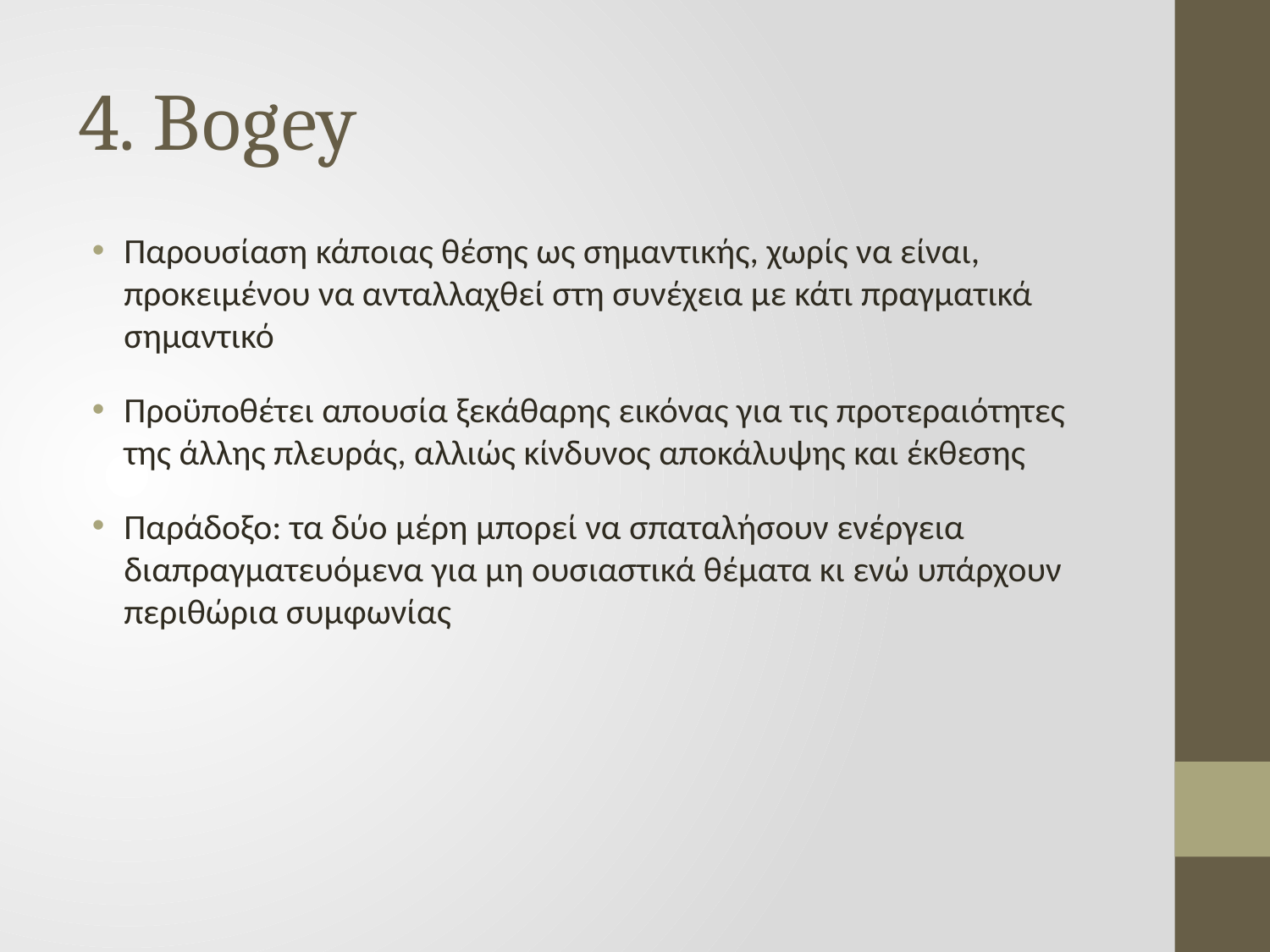

# 4. Bogey
Παρουσίαση κάποιας θέσης ως σημαντικής, χωρίς να είναι, προκειμένου να ανταλλαχθεί στη συνέχεια με κάτι πραγματικά σημαντικό
Προϋποθέτει απουσία ξεκάθαρης εικόνας για τις προτεραιότητες της άλλης πλευράς, αλλιώς κίνδυνος αποκάλυψης και έκθεσης
Παράδοξο: τα δύο μέρη μπορεί να σπαταλήσουν ενέργεια διαπραγματευόμενα για μη ουσιαστικά θέματα κι ενώ υπάρχουν περιθώρια συμφωνίας